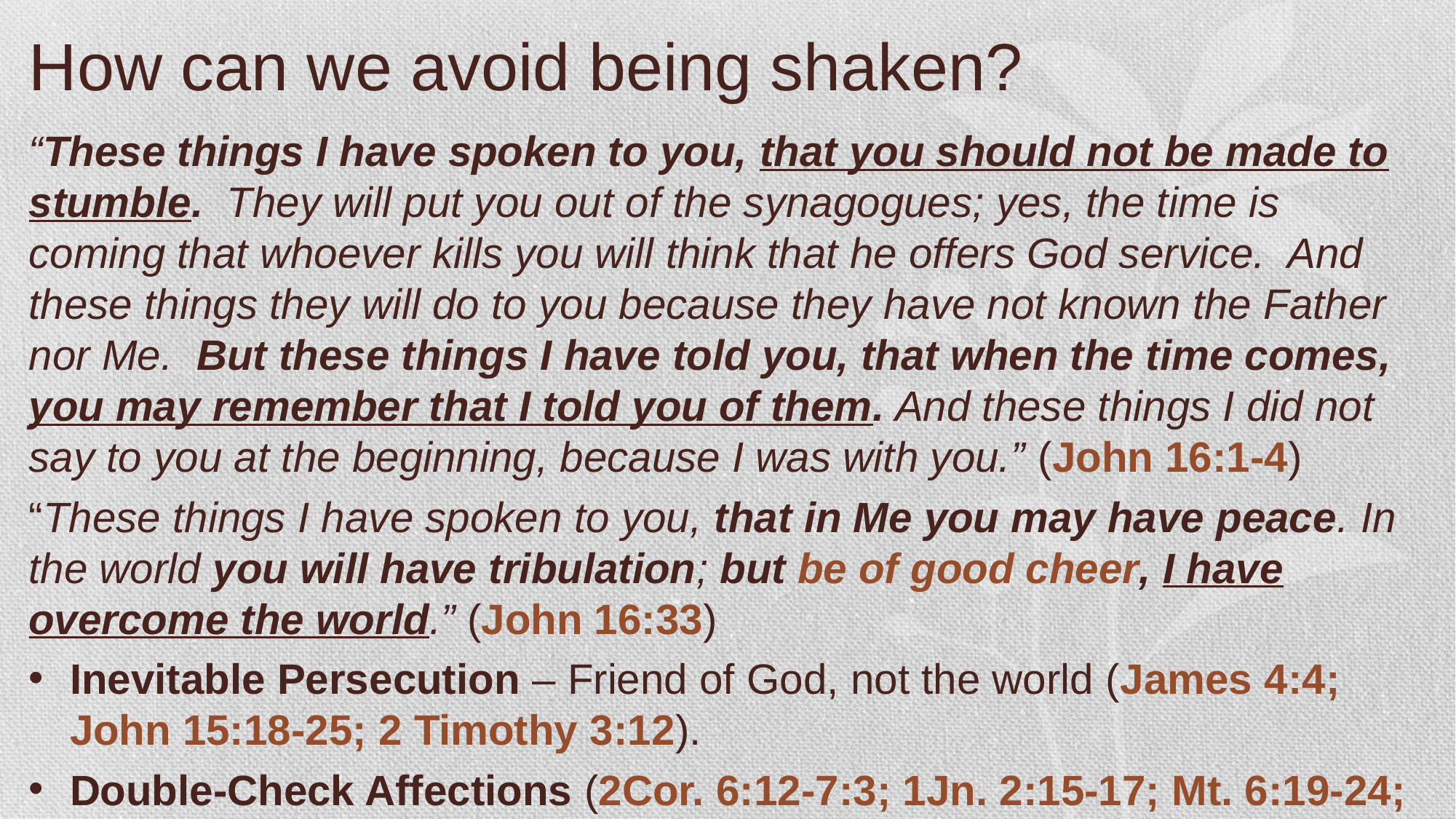

How can we avoid being shaken?
“These things I have spoken to you, that you should not be made to stumble.  They will put you out of the synagogues; yes, the time is coming that whoever kills you will think that he offers God service.  And these things they will do to you because they have not known the Father nor Me.  But these things I have told you, that when the time comes, you may remember that I told you of them. And these things I did not say to you at the beginning, because I was with you.” (John 16:1-4)
“These things I have spoken to you, that in Me you may have peace. In the world you will have tribulation; but be of good cheer, I have overcome the world.” (John 16:33)
Inevitable Persecution – Friend of God, not the world (James 4:4; John 15:18-25; 2 Timothy 3:12).
Double-Check Affections (2Cor. 6:12-7:3; 1Jn. 2:15-17; Mt. 6:19-24; 1Tm.6:9-10).